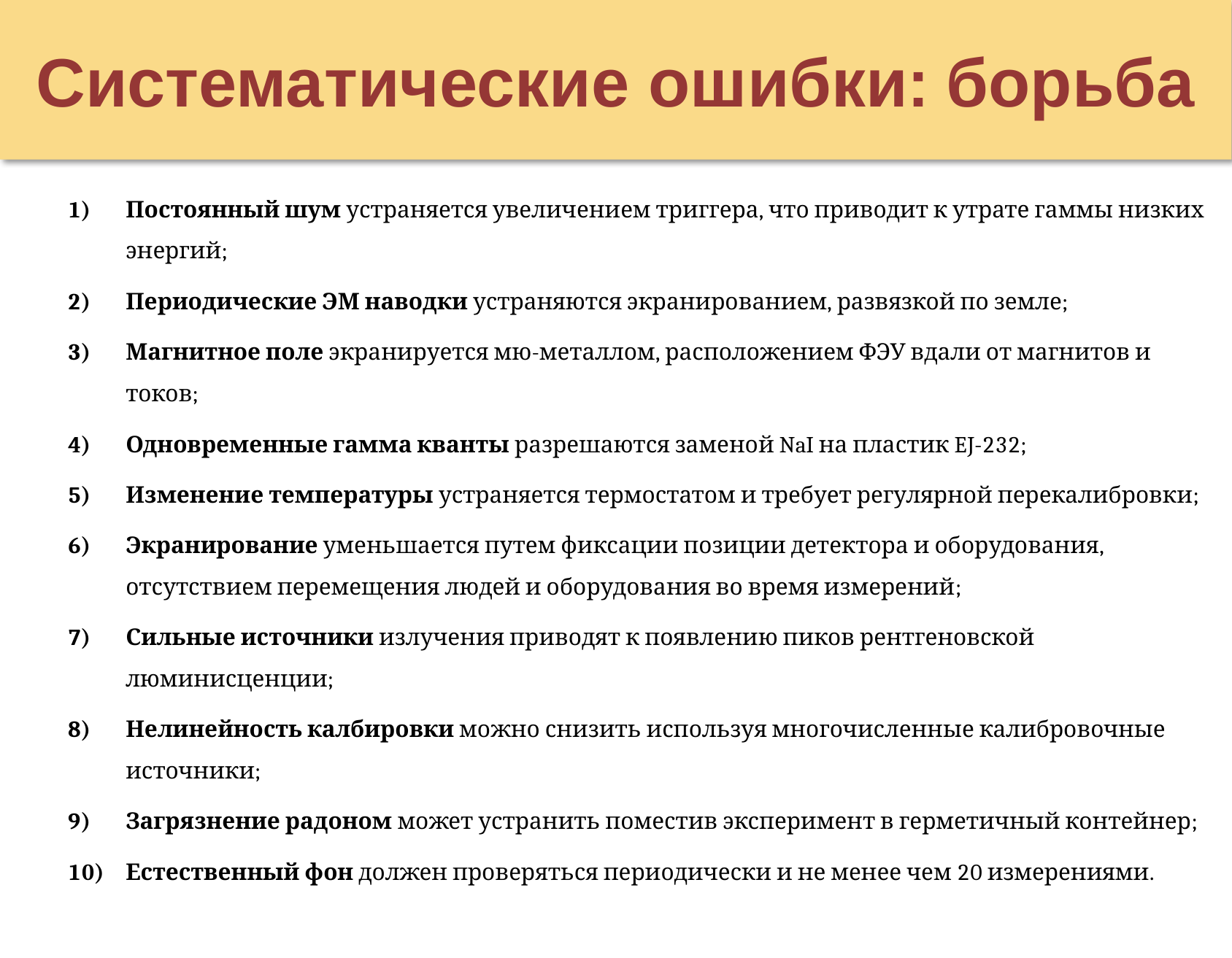

# Систематические ошибки: борьба
Постоянный шум устраняется увеличением триггера, что приводит к утрате гаммы низких энергий;
Периодические ЭМ наводки устраняются экранированием, развязкой по земле;
Магнитное поле экранируется мю-металлом, расположением ФЭУ вдали от магнитов и токов;
Одновременные гамма кванты разрешаются заменой NaI на пластик EJ-232;
Изменение температуры устраняется термостатом и требует регулярной перекалибровки;
Экранирование уменьшается путем фиксации позиции детектора и оборудования, отсутствием перемещения людей и оборудования во время измерений;
Сильные источники излучения приводят к появлению пиков рентгеновской люминисценции;
Нелинейность калбировки можно снизить используя многочисленные калибровочные источники;
Загрязнение радоном может устранить поместив эксперимент в герметичный контейнер;
Естественный фон должен проверяться периодически и не менее чем 20 измерениями.